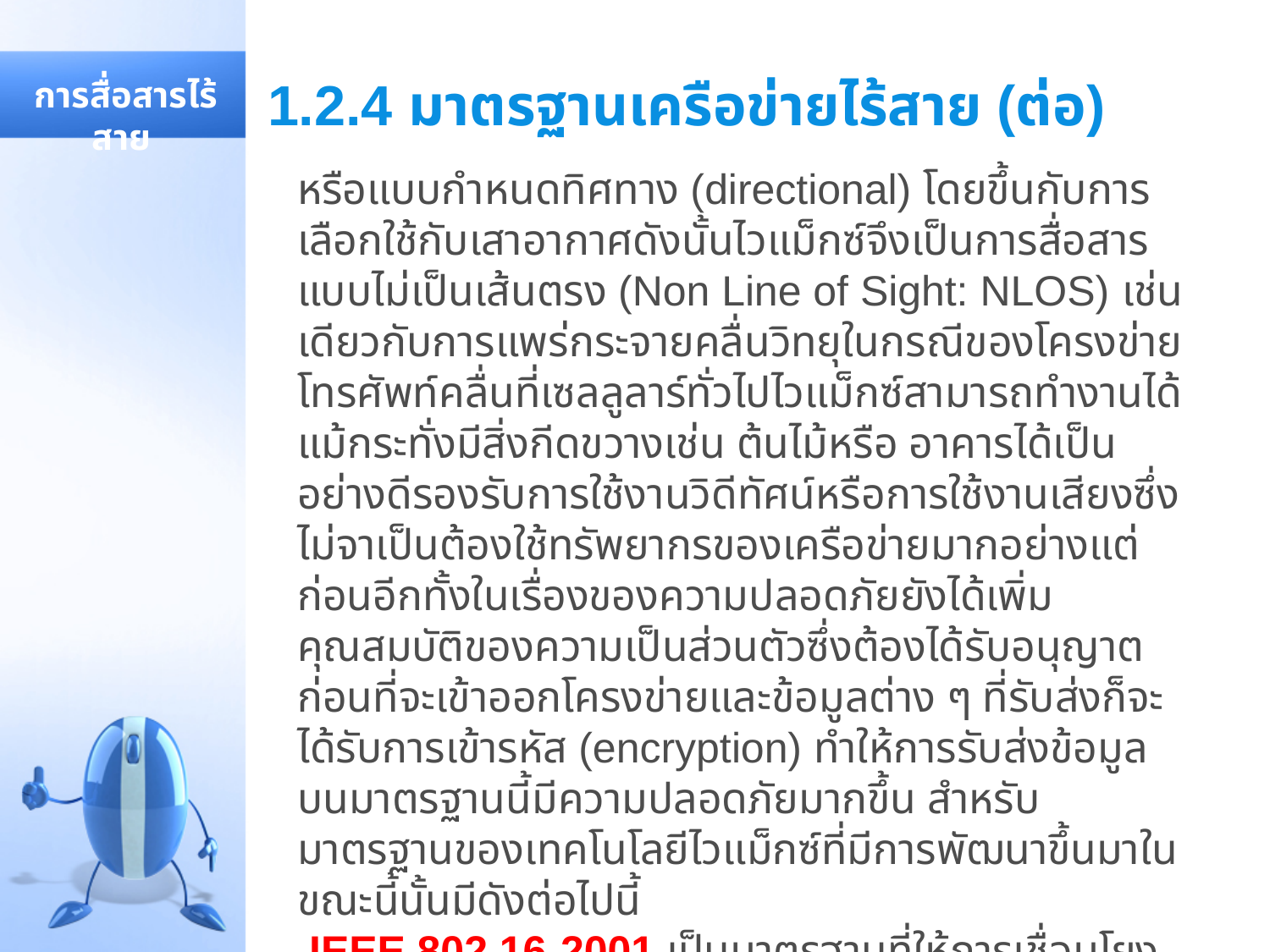

# 1.2.4 มาตรฐานเครือข่ายไร้สาย (ต่อ)
 การสื่อสารไร้สาย
หรือแบบกำหนดทิศทาง (directional) โดยขึ้นกับการเลือกใช้กับเสาอากาศดังนั้นไวแม็กซ์จึงเป็นการสื่อสารแบบไม่เป็นเส้นตรง (Non Line of Sight: NLOS) เช่นเดียวกับการแพร่กระจายคลื่นวิทยุในกรณีของโครงข่ายโทรศัพท์คลื่นที่เซลลูลาร์ทั่วไปไวแม็กซ์สามารถทำงานได้แม้กระทั่งมีสิ่งกีดขวางเช่น ต้นไม้หรือ อาคารได้เป็นอย่างดีรองรับการใช้งานวิดีทัศน์หรือการใช้งานเสียงซึ่งไม่จาเป็นต้องใช้ทรัพยากรของเครือข่ายมากอย่างแต่ก่อนอีกทั้งในเรื่องของความปลอดภัยยังได้เพิ่มคุณสมบัติของความเป็นส่วนตัวซึ่งต้องได้รับอนุญาตก่อนที่จะเข้าออกโครงข่ายและข้อมูลต่าง ๆ ที่รับส่งก็จะได้รับการเข้ารหัส (encryption) ทำให้การรับส่งข้อมูลบนมาตรฐานนี้มีความปลอดภัยมากขึ้น สำหรับมาตรฐานของเทคโนโลยีไวแม็กซ์ที่มีการพัฒนาขึ้นมาในขณะนี้นั้นมีดังต่อไปนี้
 IEEE 802.16-2001 เป็นมาตรฐานที่ให้การเชื่อมโยง 1.6-4.8 กิโลเมตร เป็นมาตรฐานเดียวที่สนับสนุนการสื่อสารแบบเป็นเส้นตรง (LOS) โดยมีการใช้งานในช่วงความถี่ที่สูงมากคือ 10-66 GHz